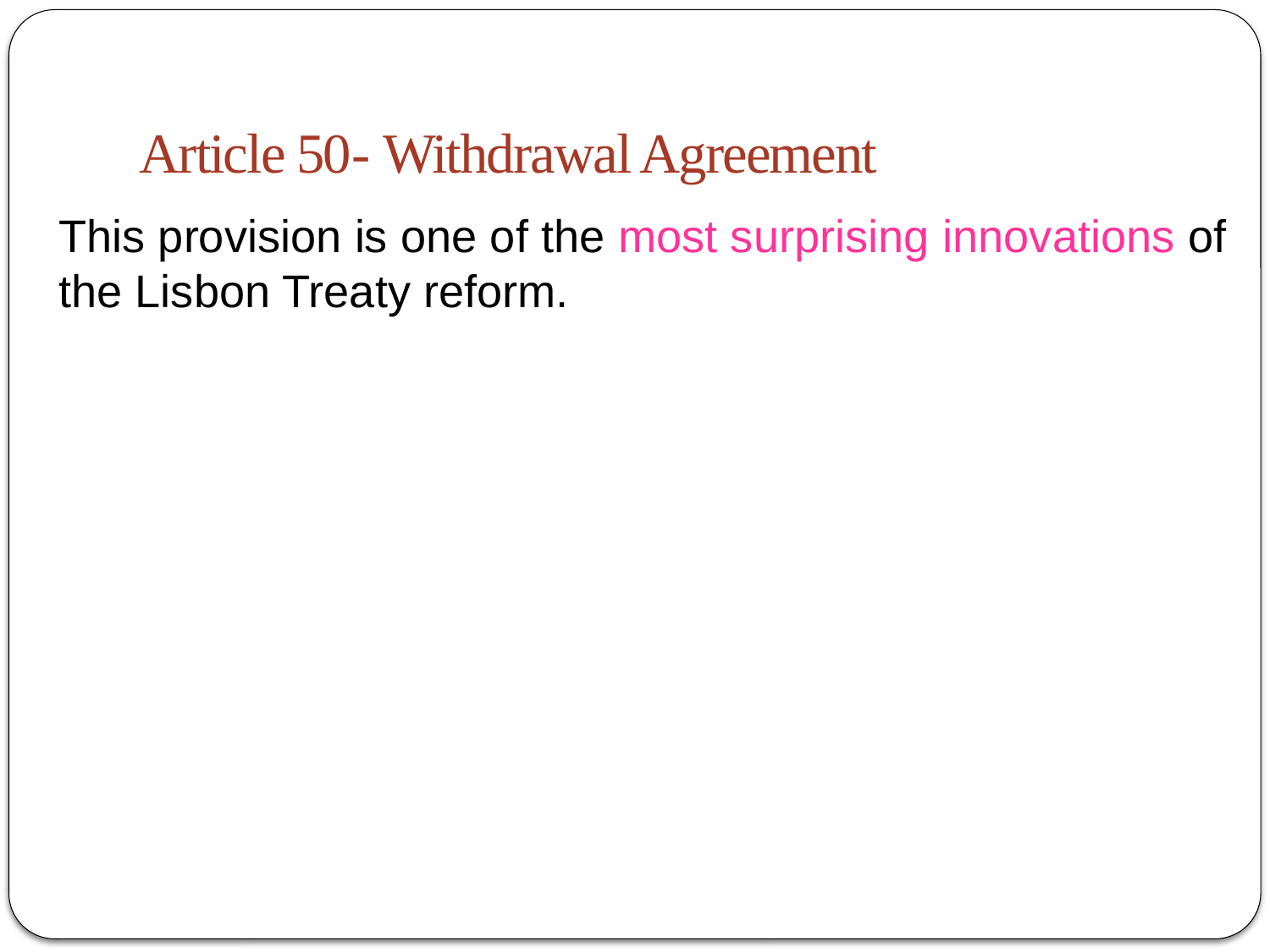

# Article 50- Withdrawal Agreement
This provision is one of the most surprising innovations of the Lisbon Treaty reform.